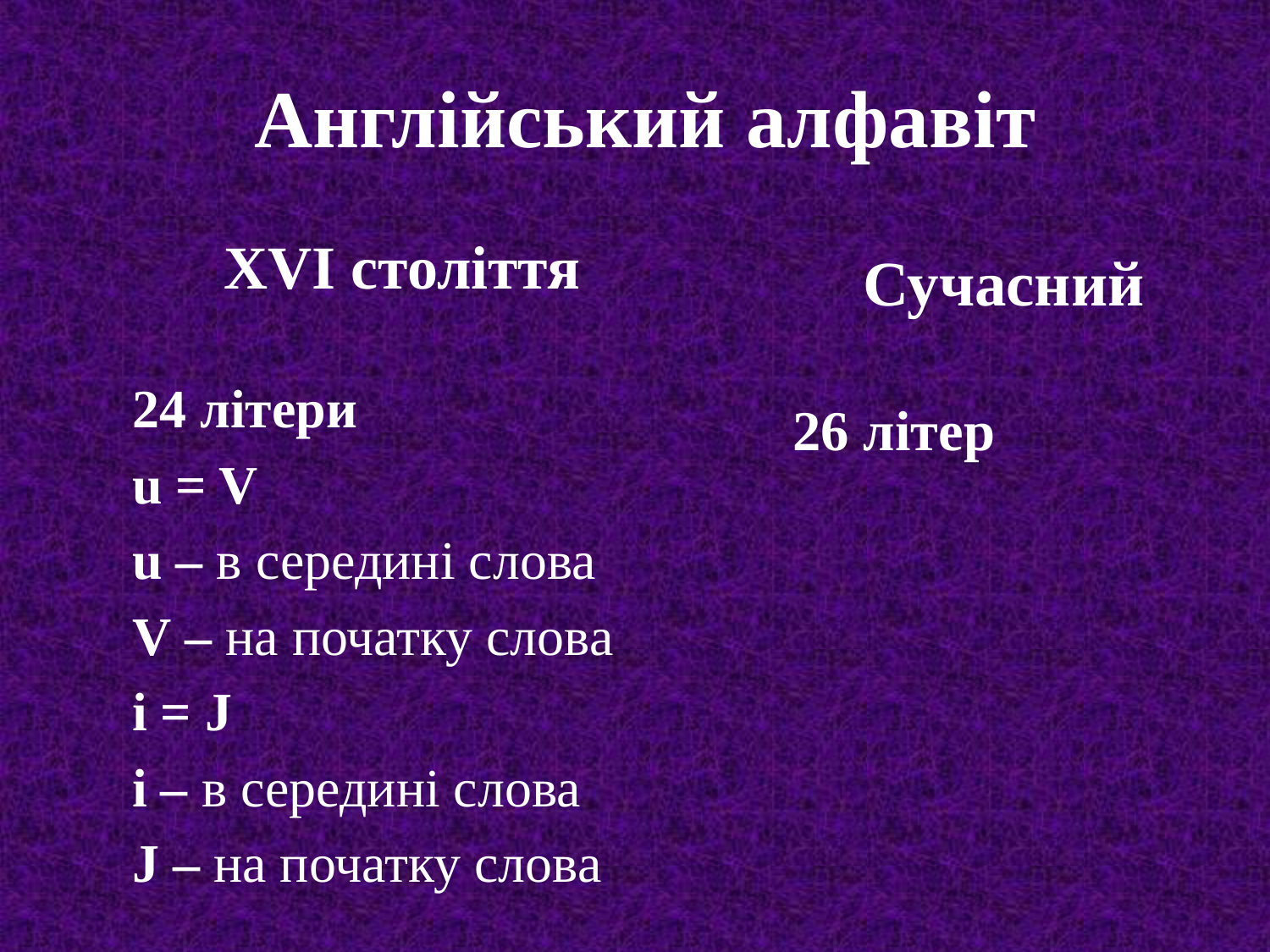

# Англійський алфавіт
ХVI століття

24 літери
u = V
u – в середині слова
V – на початку слова
i = J
i – в середині слова
J – на початку слова

Сучасний

26 літер